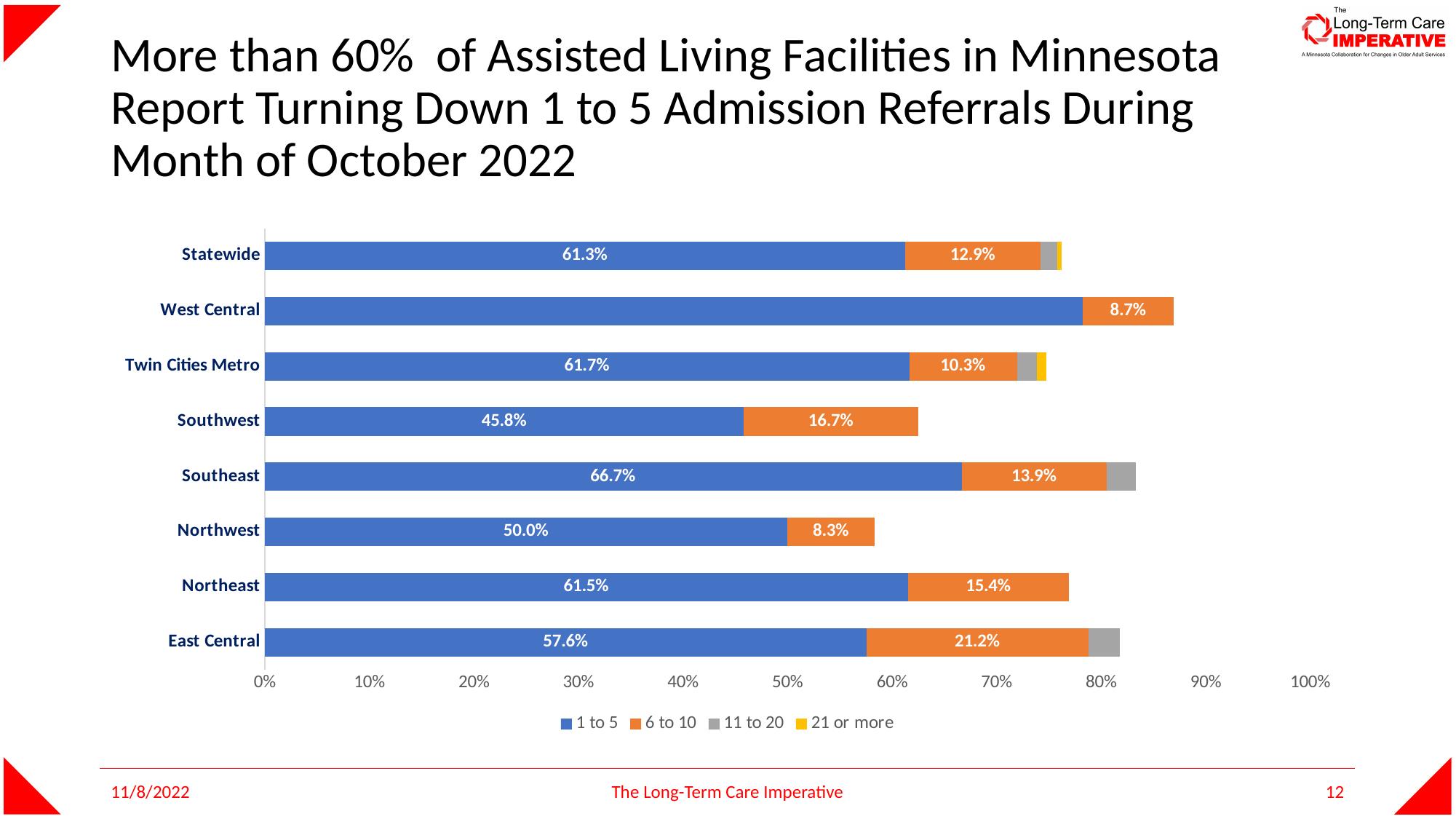

# More than 60%  of Assisted Living Facilities in Minnesota Report Turning Down 1 to 5 Admission Referrals During Month of October 2022

### Chart

| Category | 1 to 5 | 6 to 10 | 11 to 20 | 21 or more |
|---|---|---|---|---|
| East Central | 0.5757575757575758 | 0.21212121212121213 | 0.030303030303030304 | 0.0 |
| Northeast | 0.6153846153846154 | 0.15384615384615385 | 0.0 | 0.0 |
| Northwest | 0.5 | 0.08333333333333333 | 0.0 | 0.0 |
| Southeast | 0.6666666666666666 | 0.1388888888888889 | 0.027777777777777776 | 0.0 |
| Southwest | 0.4583333333333333 | 0.16666666666666666 | 0.0 | 0.0 |
| Twin Cities Metro | 0.616822429906542 | 0.102803738317757 | 0.018691588785046728 | 0.009345794392523364 |
| West Central | 0.782608695652174 | 0.08695652173913043 | 0.0 | 0.0 |
| Statewide | 0.6129032258064516 | 0.12903225806451613 | 0.016129032258064516 | 0.004032258064516129 |
11/8/2022
The Long-Term Care Imperative
12